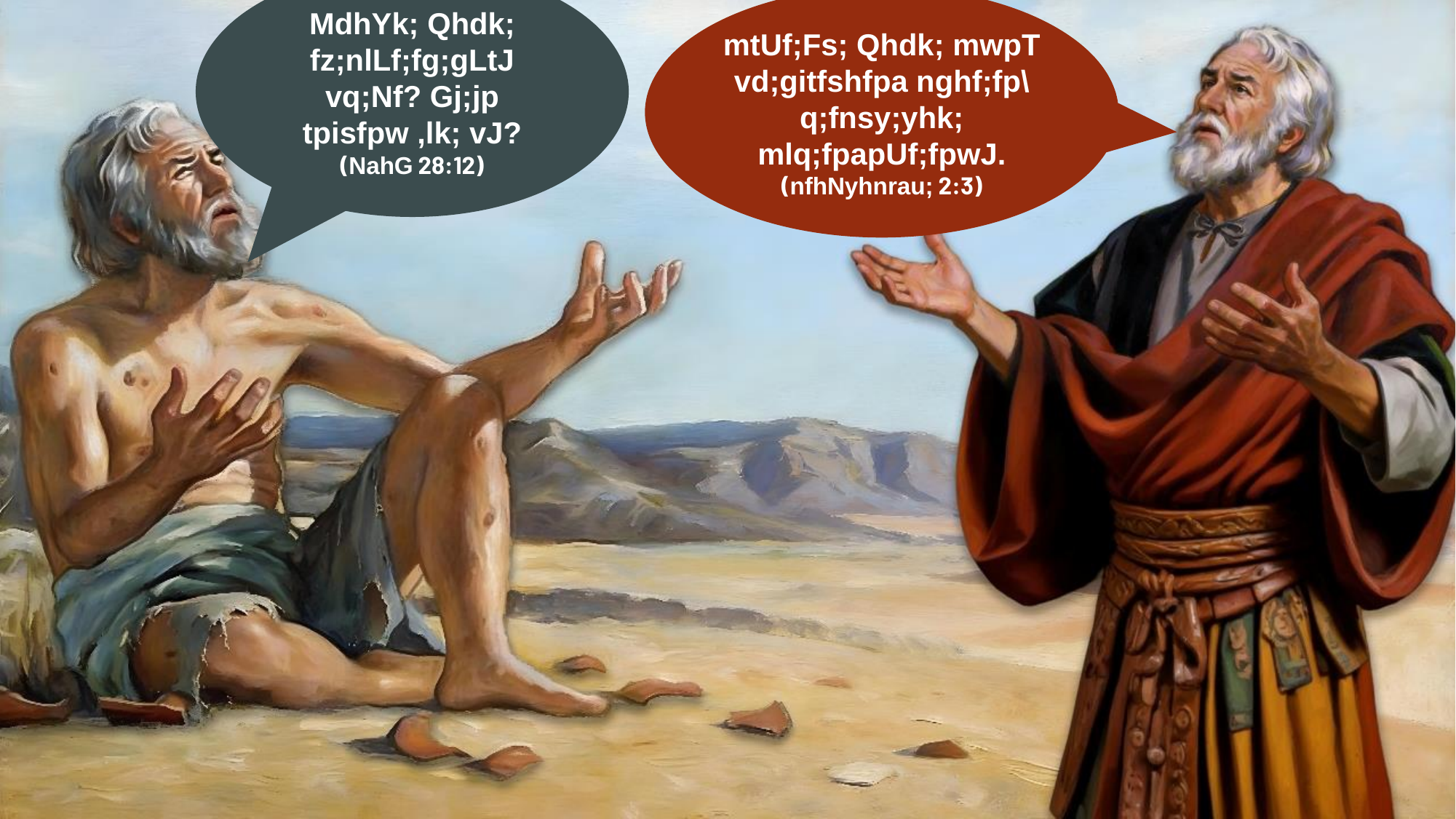

MdhYk; Qhdk; fz;nlLf;fg;gLtJ vq;Nf? Gj;jp tpisfpw ,lk; vJ?
(NahG 28:12)
mtUf;Fs; Qhdk; mwpT vd;gitfshfpa nghf;fp\q;fnsy;yhk; mlq;fpapUf;fpwJ.
(nfhNyhnrau; 2:3)